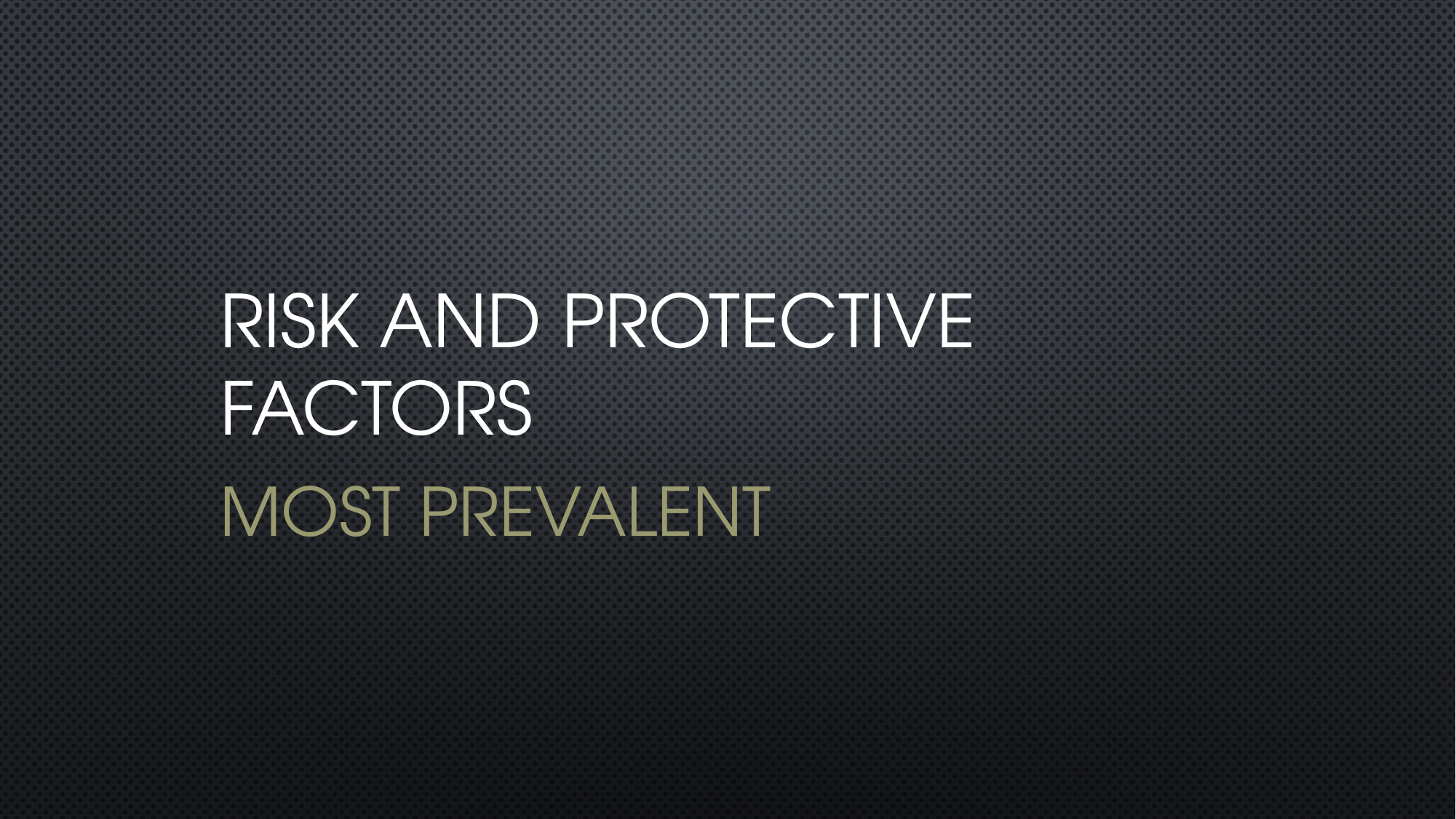

# Risk and Protective Factors
Most Prevalent